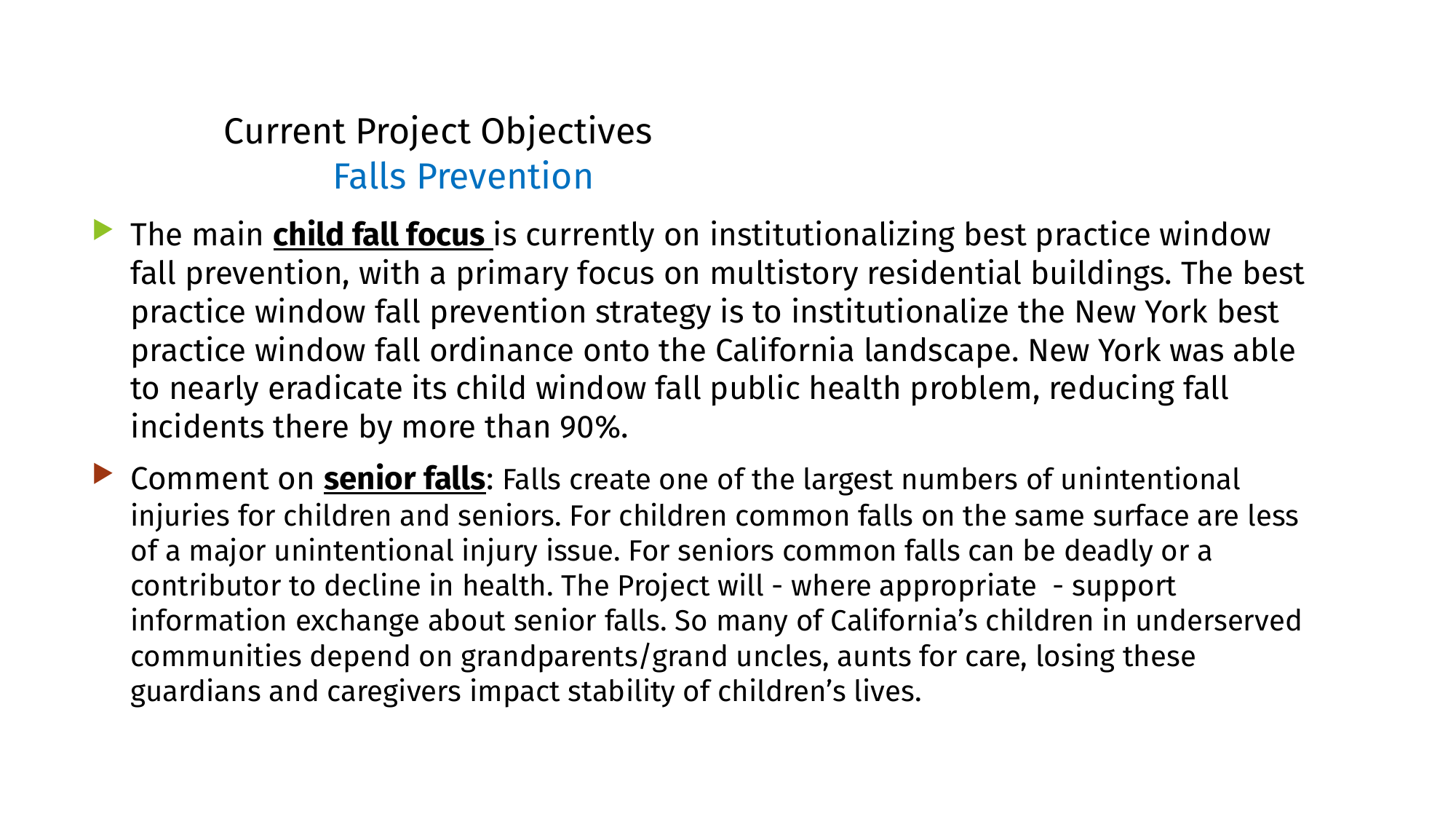

# Current Project Objectives Falls Prevention
The main child fall focus is currently on institutionalizing best practice window fall prevention, with a primary focus on multistory residential buildings. The best practice window fall prevention strategy is to institutionalize the New York best practice window fall ordinance onto the California landscape. New York was able to nearly eradicate its child window fall public health problem, reducing fall incidents there by more than 90%.
Comment on senior falls: Falls create one of the largest numbers of unintentional injuries for children and seniors. For children common falls on the same surface are less of a major unintentional injury issue. For seniors common falls can be deadly or a contributor to decline in health. The Project will - where appropriate  - support information exchange about senior falls. So many of California’s children in underserved communities depend on grandparents/grand uncles, aunts for care, losing these guardians and caregivers impact stability of children’s lives.

CCCSH Children's Roundtable Presentation May 9, 2019
25